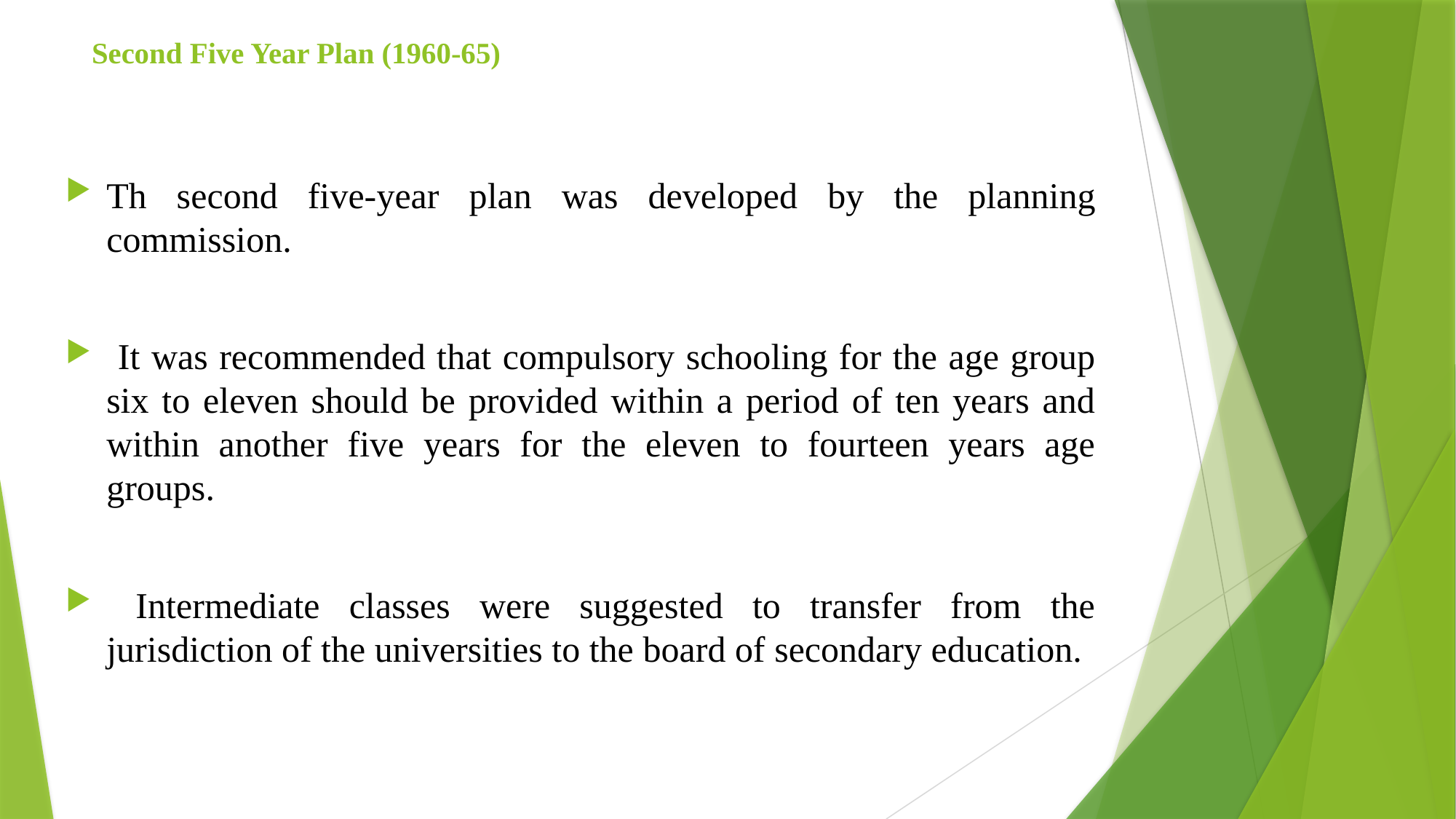

# Second Five Year Plan (1960-65)

Th second five-year plan was developed by the planning commission.

 It was recommended that compulsory schooling for the age group six to eleven should be provided within a period of ten years and within another five years for the eleven to fourteen years age groups.

 Intermediate classes were suggested to transfer from the jurisdiction of the universities to the board of secondary education.